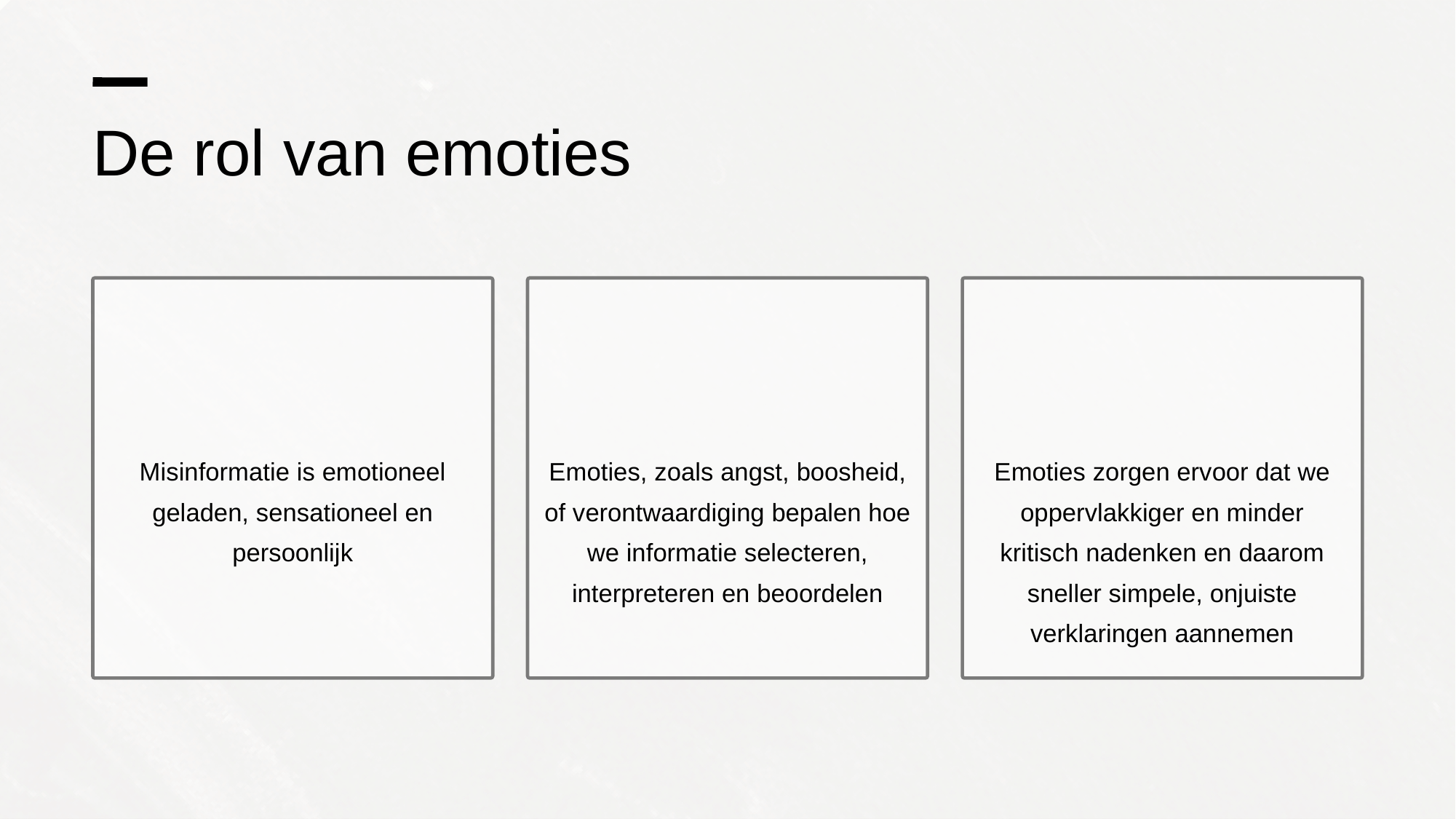

De rol van emoties

Misinformatie is emotioneel geladen, sensationeel en persoonlijk
Emoties, zoals angst, boosheid, of verontwaardiging bepalen hoe we informatie selecteren, interpreteren en beoordelen
Emoties zorgen ervoor dat we oppervlakkiger en minder kritisch nadenken en daarom sneller simpele, onjuiste verklaringen aannemen